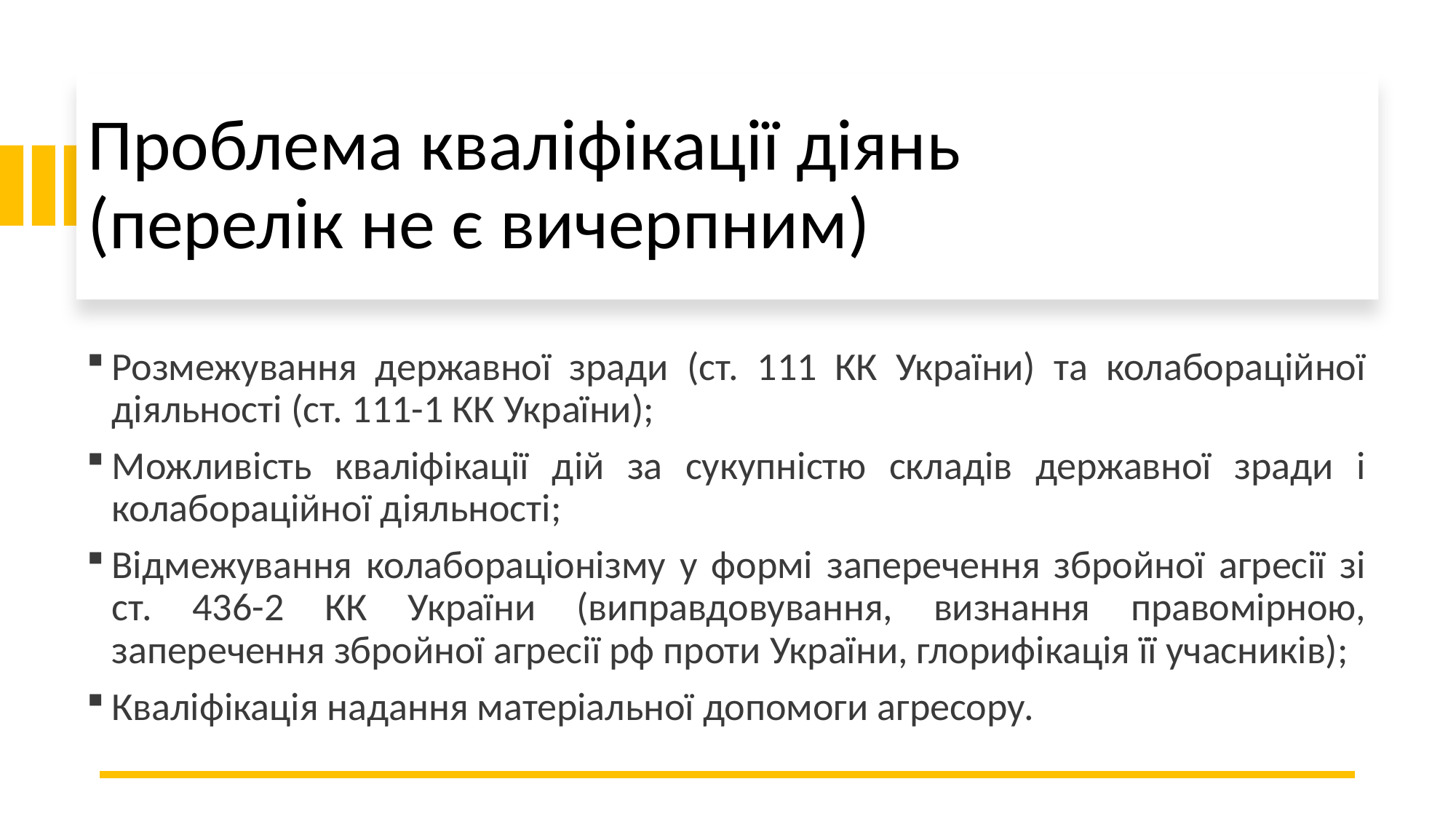

# Проблема кваліфікації діянь (перелік не є вичерпним)

Розмежування державної зради (ст. 111 КК України) та колабораційної діяльності (ст. 111-1 КК України);
Можливість кваліфікації дій за сукупністю складів державної зради і колабораційної діяльності;
Відмежування колабораціонізму у формі заперечення збройної агресії зі ст. 436-2 КК України (виправдовування, визнання правомірною, заперечення збройної агресії рф проти України, глорифікація її учасників);
Кваліфікація надання матеріальної допомоги агресору.